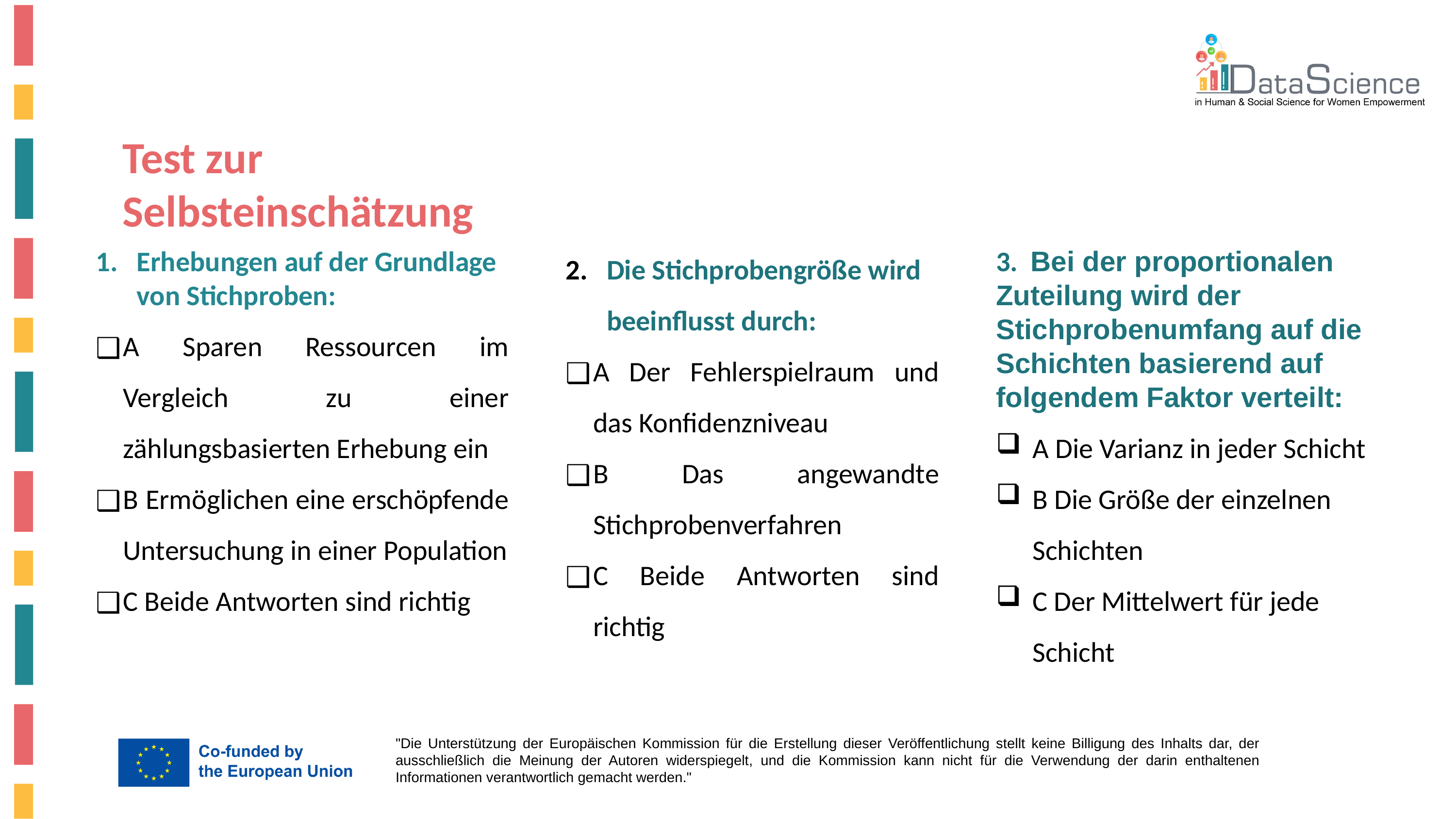

Test zur Selbsteinschätzung
Die Stichprobengröße wird beeinflusst durch:
A Der Fehlerspielraum und das Konfidenzniveau
B Das angewandte Stichprobenverfahren
C Beide Antworten sind richtig
Erhebungen auf der Grundlage von Stichproben:
A Sparen Ressourcen im Vergleich zu einer zählungsbasierten Erhebung ein
B Ermöglichen eine erschöpfende Untersuchung in einer Population
C Beide Antworten sind richtig
3.  Bei der proportionalen Zuteilung wird der Stichprobenumfang auf die Schichten basierend auf folgendem Faktor verteilt:
A Die Varianz in jeder Schicht
B Die Größe der einzelnen Schichten
C Der Mittelwert für jede Schicht